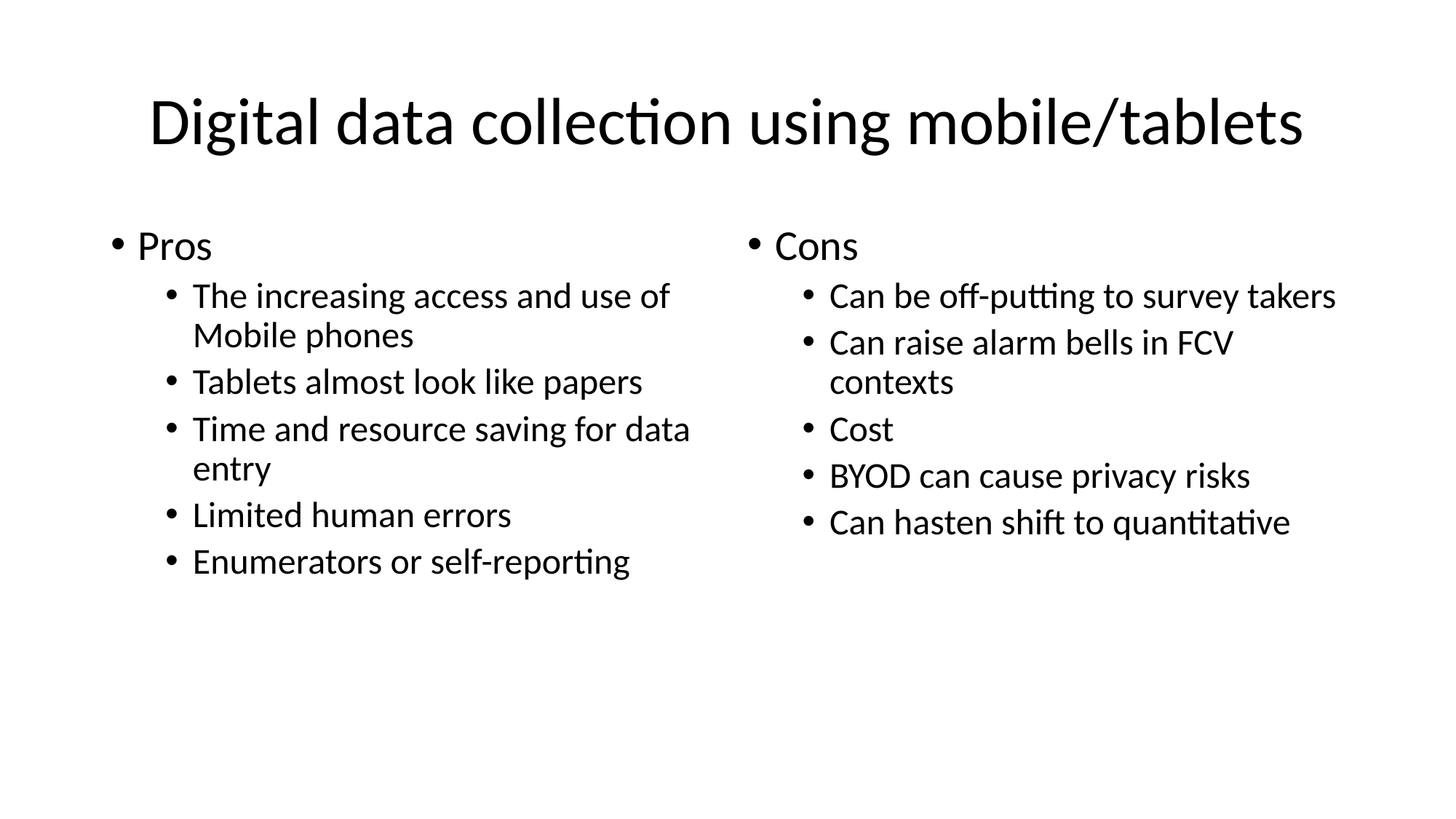

# Digital data collection using mobile/tablets
Pros
The increasing access and use of Mobile phones
Tablets almost look like papers
Time and resource saving for data entry
Limited human errors
Enumerators or self-reporting

Cons
Can be off-putting to survey takers
Can raise alarm bells in FCV contexts
Cost
BYOD can cause privacy risks
Can hasten shift to quantitative